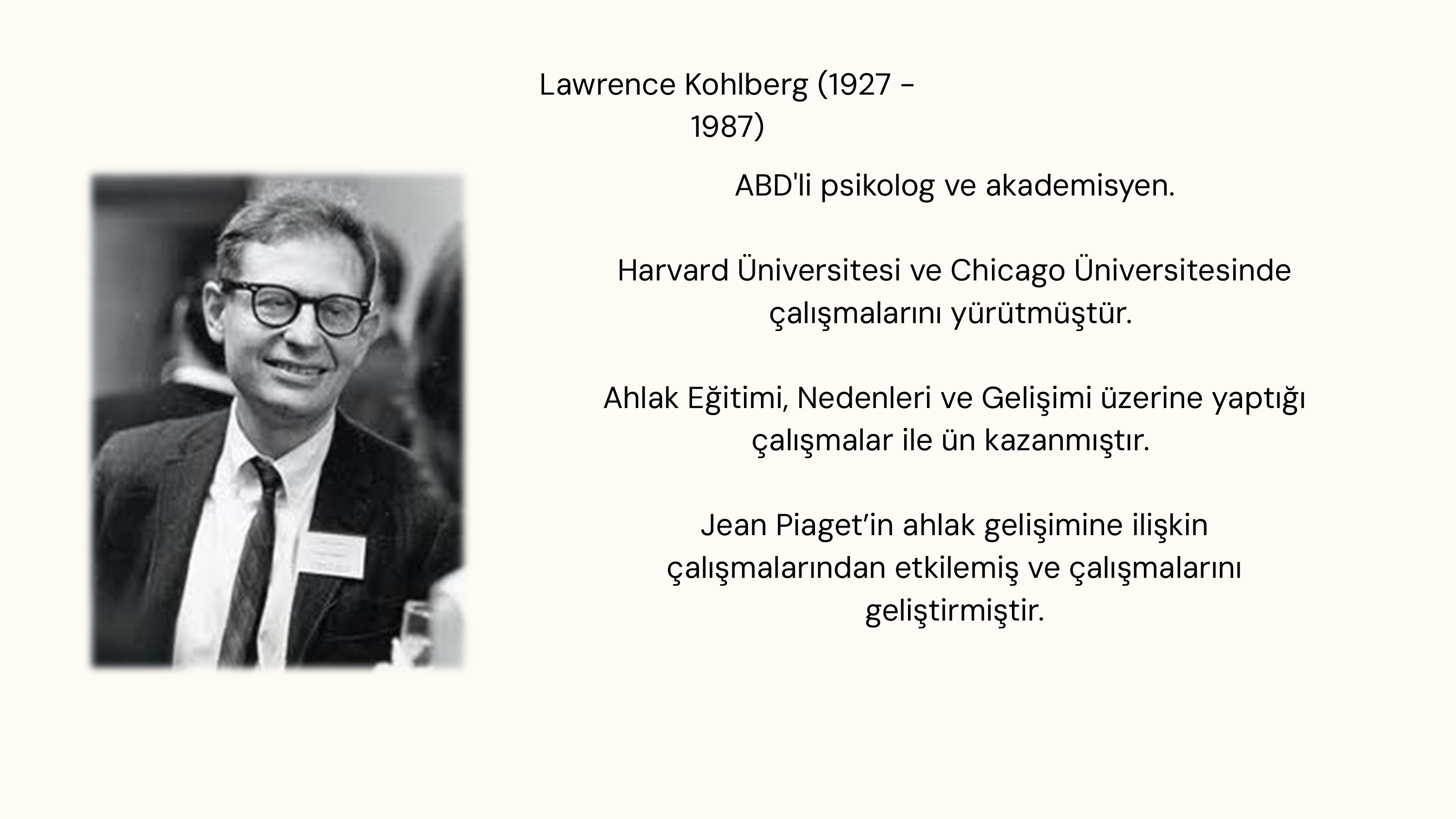

Lawrence Kohlberg (1927 - 1987)
ABD'li psikolog ve akademisyen.

Harvard Üniversitesi ve Chicago Üniversitesinde çalışmalarını yürütmüştür.

Ahlak Eğitimi, Nedenleri ve Gelişimi üzerine yaptığı çalışmalar ile ün kazanmıştır.

Jean Piaget’in ahlak gelişimine ilişkin çalışmalarından etkilemiş ve çalışmalarını geliştirmiştir.